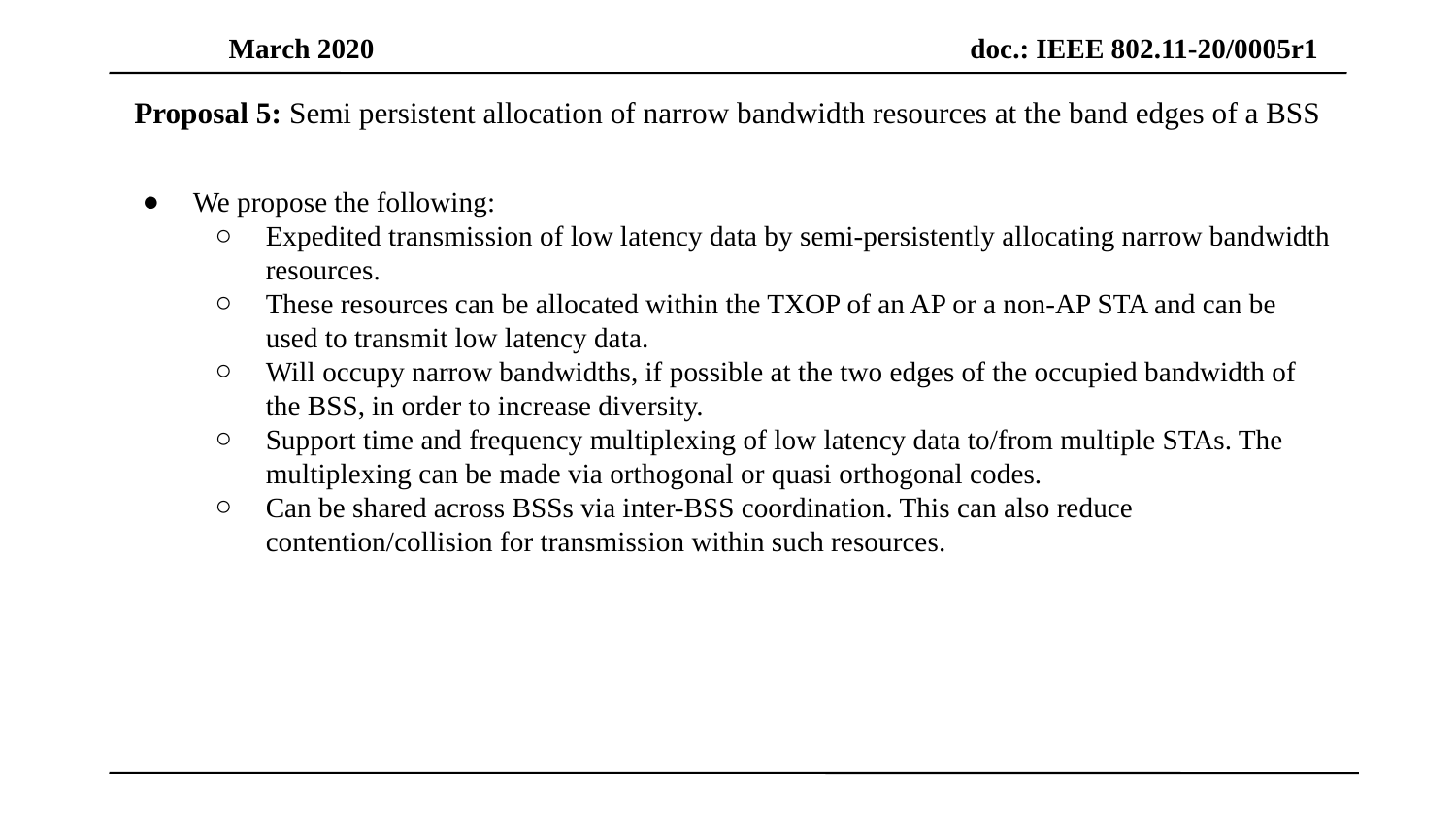

Proposal 5: Semi persistent allocation of narrow bandwidth resources at the band edges of a BSS

We propose the following:
Expedited transmission of low latency data by semi-persistently allocating narrow bandwidth resources.
These resources can be allocated within the TXOP of an AP or a non-AP STA and can be used to transmit low latency data.
Will occupy narrow bandwidths, if possible at the two edges of the occupied bandwidth of the BSS, in order to increase diversity.
Support time and frequency multiplexing of low latency data to/from multiple STAs. The multiplexing can be made via orthogonal or quasi orthogonal codes.
Can be shared across BSSs via inter-BSS coordination. This can also reduce contention/collision for transmission within such resources.